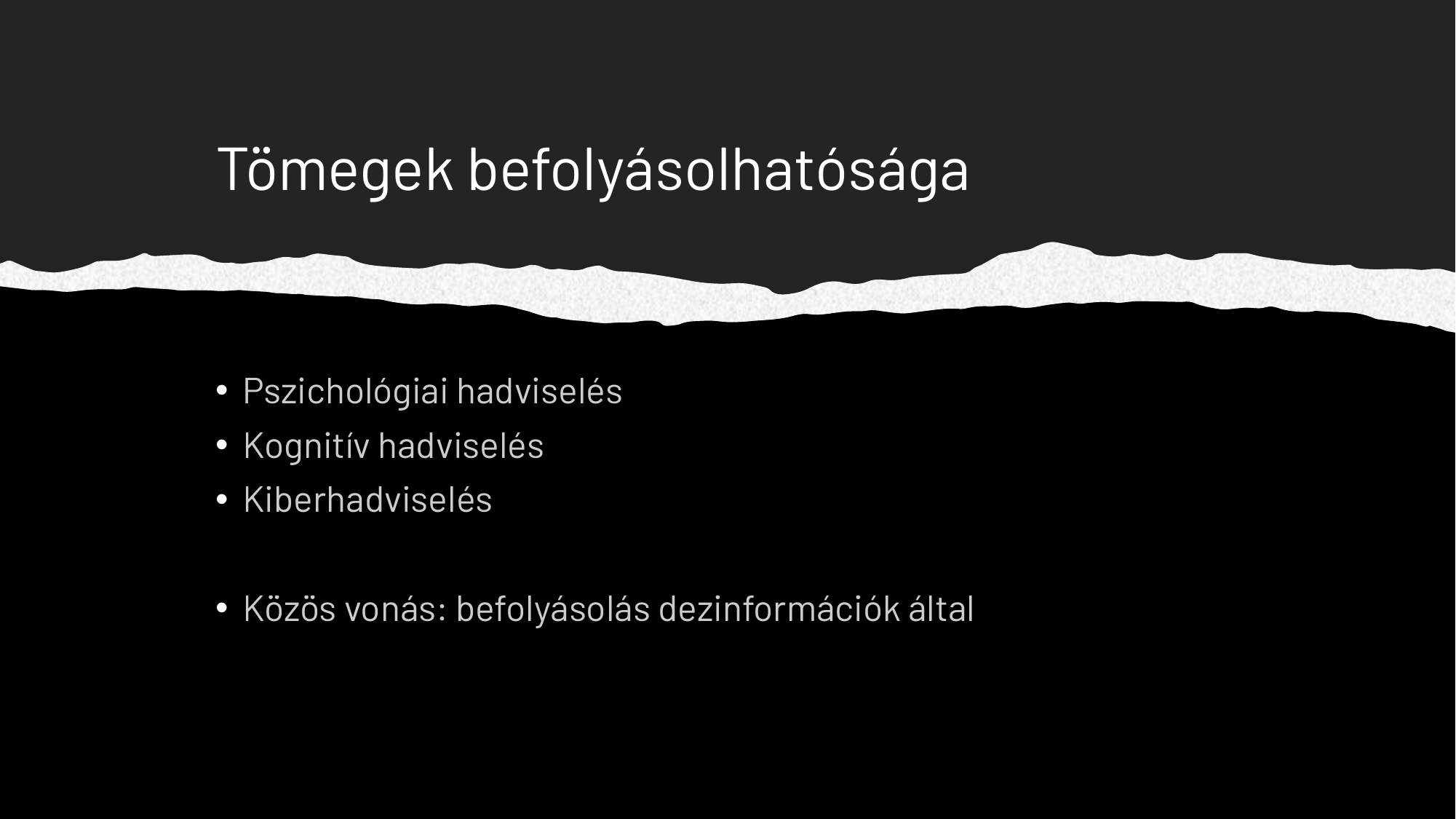

# Tömegek befolyásolhatósága

Pszichológiai hadviselés
Kognitív hadviselés
Kiberhadviselés

Közös vonás: befolyásolás dezinformációk által